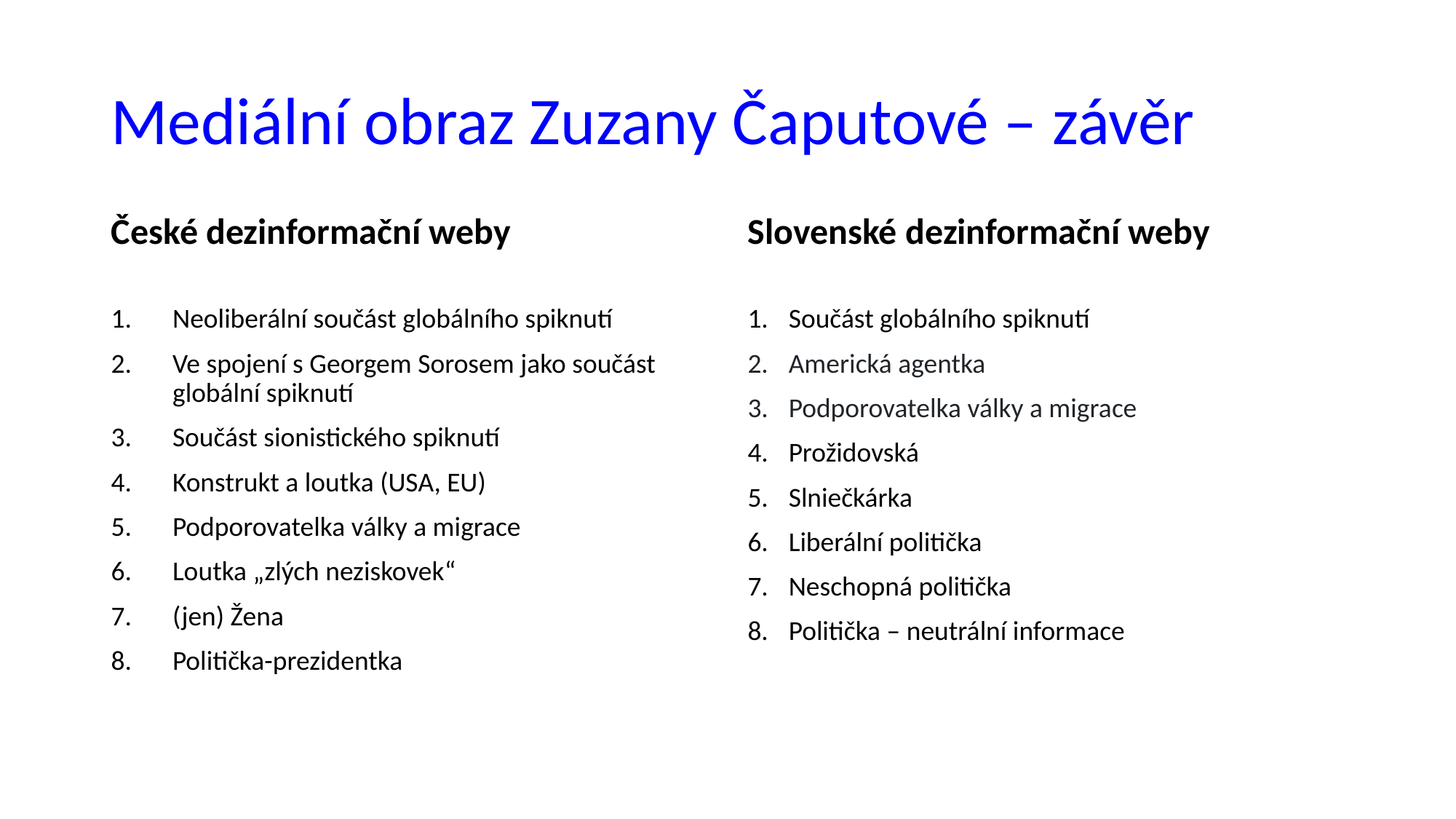

# Mediální obraz Zuzany Čaputové – závěr
České dezinformační weby
Slovenské dezinformační weby
Neoliberální součást globálního spiknutí
Ve spojení s Georgem Sorosem jako součást globální spiknutí
Součást sionistického spiknutí
Konstrukt a loutka (USA, EU)
Podporovatelka války a migrace
Loutka „zlých neziskovek“
(jen) Žena
Politička-prezidentka
Součást globálního spiknutí
Americká agentka
Podporovatelka války a migrace
Prožidovská
Slniečkárka
Liberální politička
Neschopná politička
Politička – neutrální informace